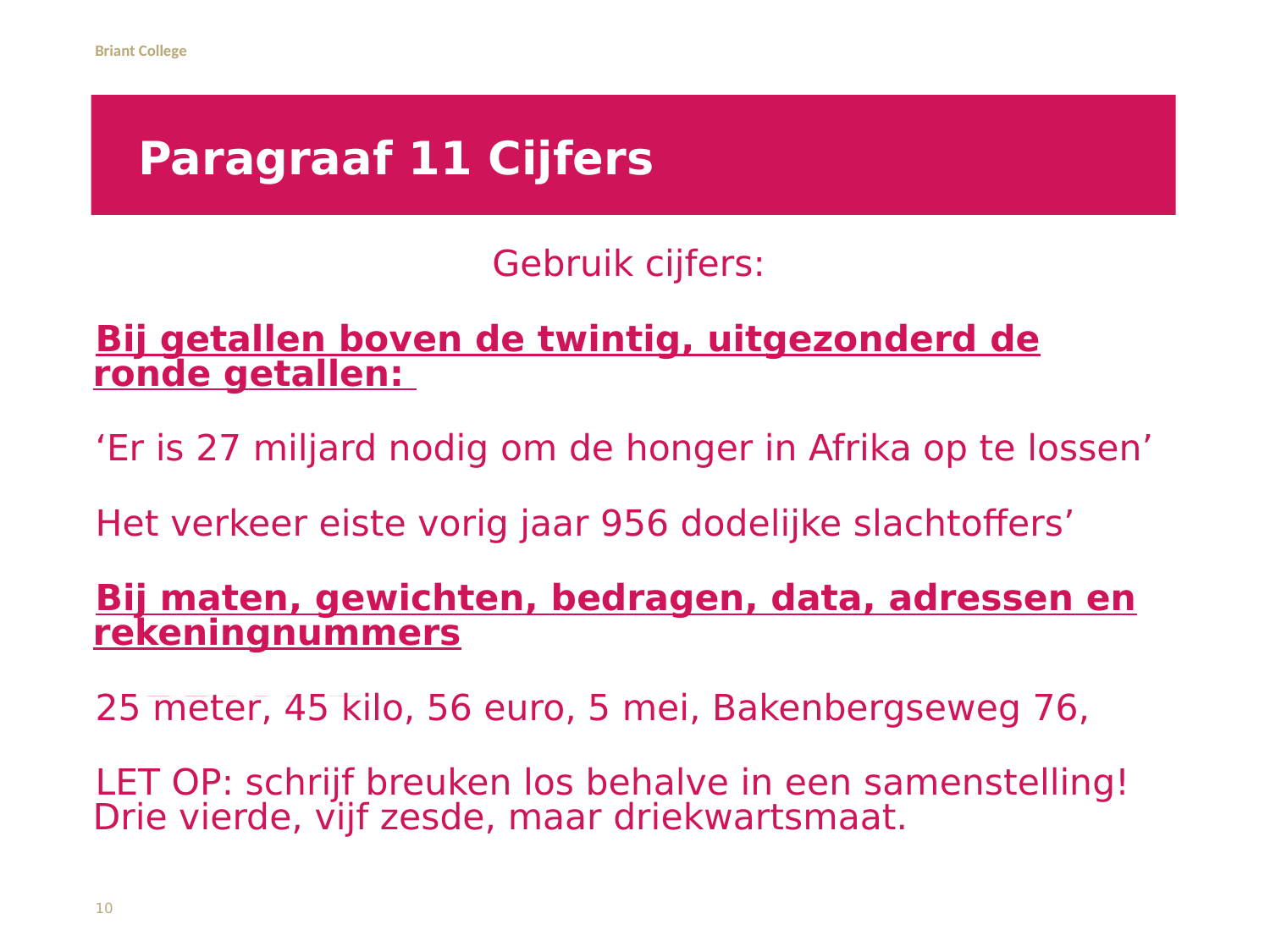

# Paragraaf 11 Cijfers
Gebruik cijfers:

Bij getallen boven de twintig, uitgezonderd de ronde getallen:

‘Er is 27 miljard nodig om de honger in Afrika op te lossen’

Het verkeer eiste vorig jaar 956 dodelijke slachtoffers’

Bij maten, gewichten, bedragen, data, adressen en rekeningnummers

25 meter, 45 kilo, 56 euro, 5 mei, Bakenbergseweg 76,

LET OP: schrijf breuken los behalve in een samenstelling! Drie vierde, vijf zesde, maar driekwartsmaat.
10